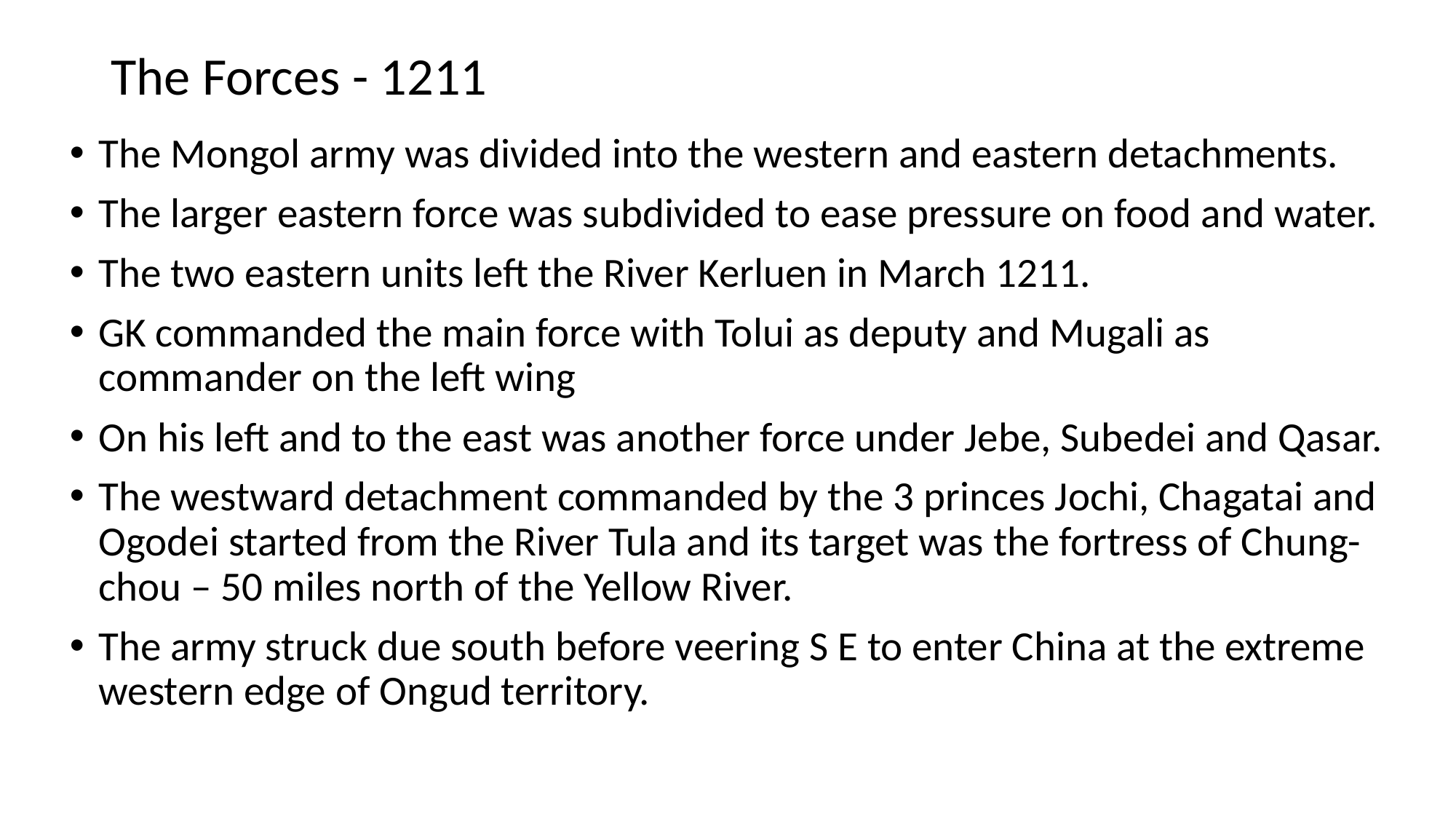

# The Forces - 1211
The Mongol army was divided into the western and eastern detachments.
The larger eastern force was subdivided to ease pressure on food and water.
The two eastern units left the River Kerluen in March 1211.
GK commanded the main force with Tolui as deputy and Mugali as commander on the left wing
On his left and to the east was another force under Jebe, Subedei and Qasar.
The westward detachment commanded by the 3 princes Jochi, Chagatai and Ogodei started from the River Tula and its target was the fortress of Chung-chou – 50 miles north of the Yellow River.
The army struck due south before veering S E to enter China at the extreme western edge of Ongud territory.